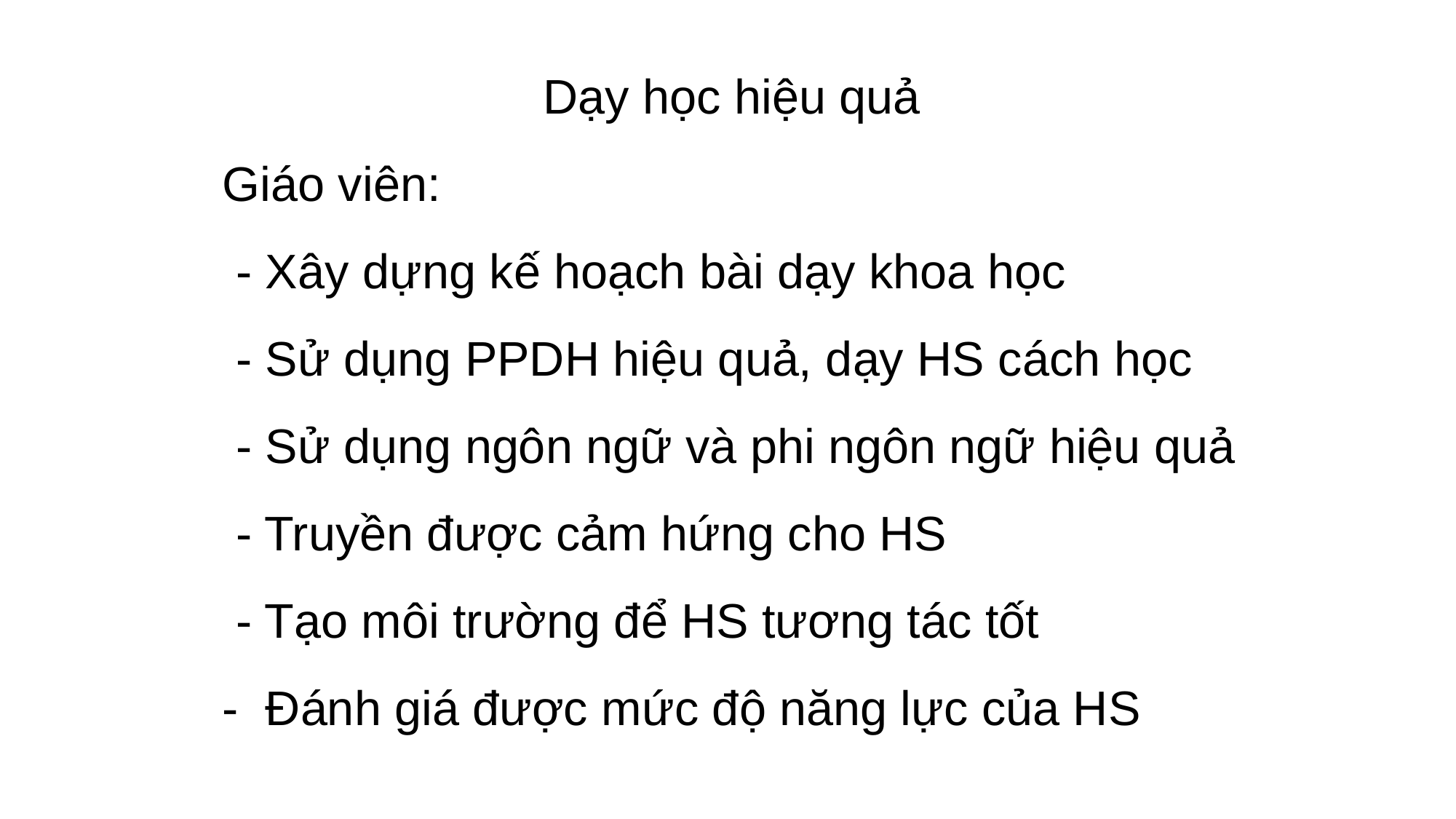

Dạy học hiệu quả
Giáo viên:
 - Xây dựng kế hoạch bài dạy khoa học
 - Sử dụng PPDH hiệu quả, dạy HS cách học
 - Sử dụng ngôn ngữ và phi ngôn ngữ hiệu quả
 - Truyền được cảm hứng cho HS
 - Tạo môi trường để HS tương tác tốt
-  Đánh giá được mức độ năng lực của HS